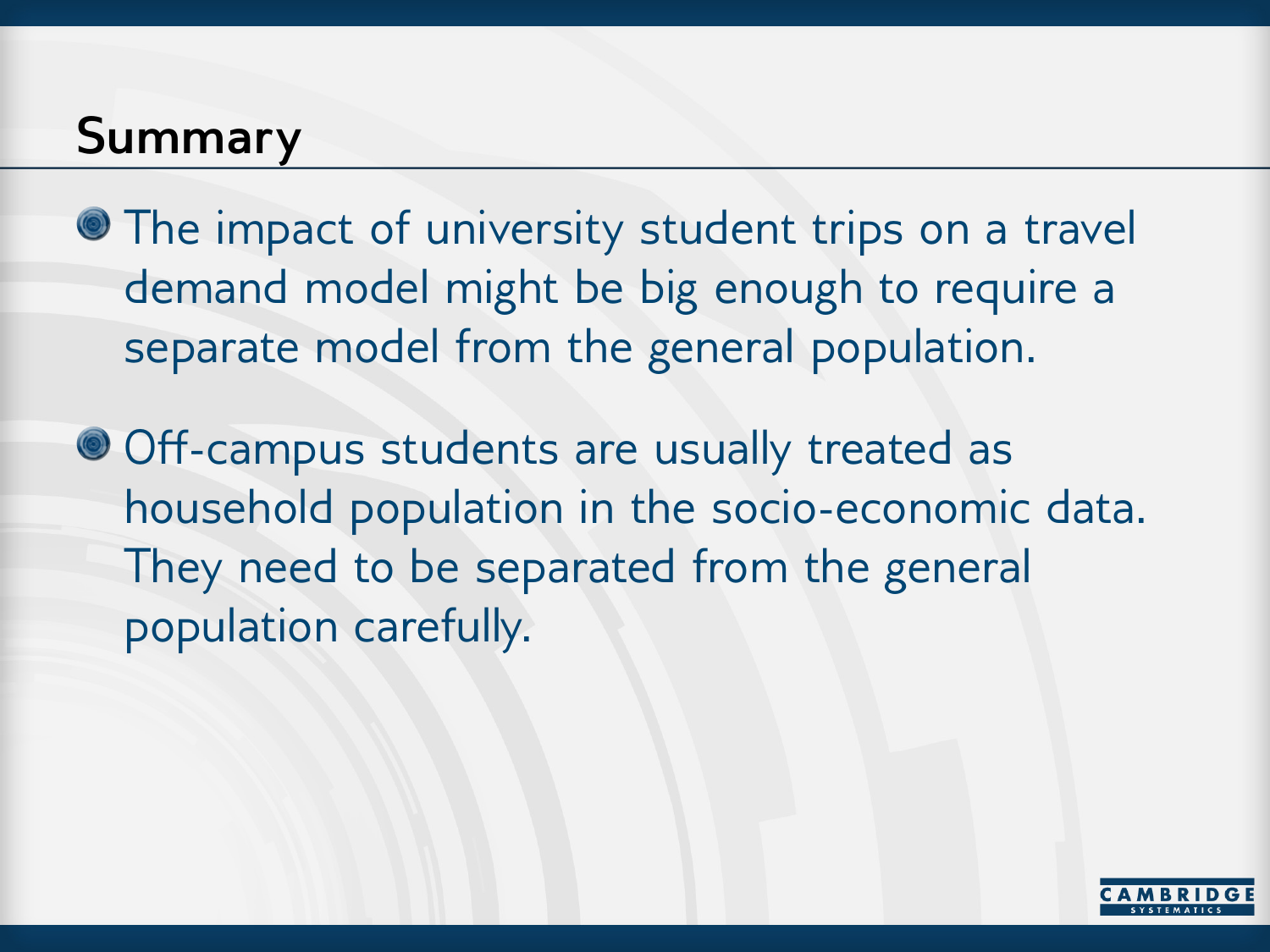

# Summary
The impact of university student trips on a travel demand model might be big enough to require a separate model from the general population.
Off-campus students are usually treated as household population in the socio-economic data. They need to be separated from the general population carefully.